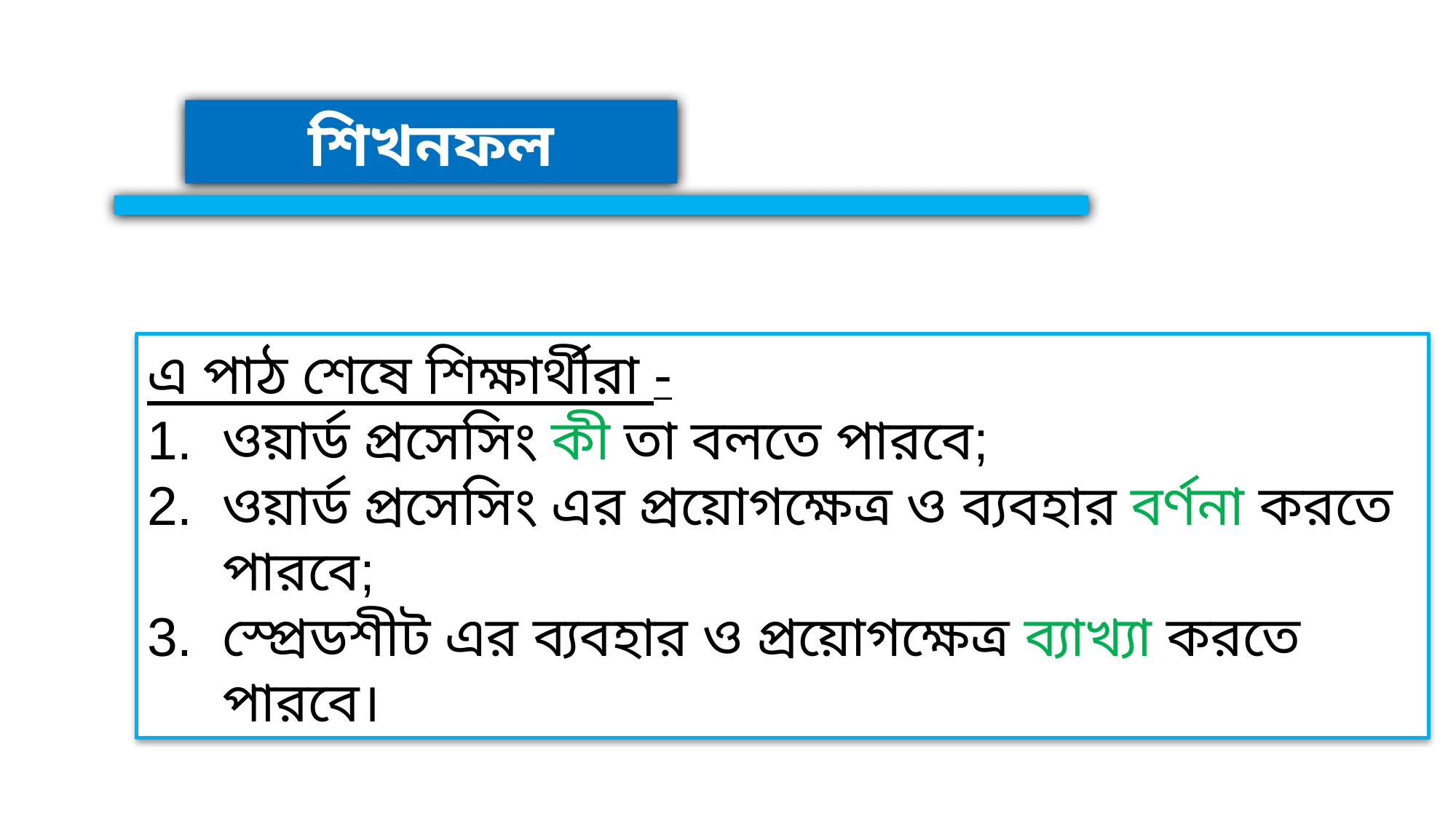

শিখনফল

এ পাঠ শেষে শিক্ষার্থীরা -
ওয়ার্ড প্রসেসিং কী তা বলতে পারবে;
ওয়ার্ড প্রসেসিং এর প্রয়োগক্ষেত্র ও ব্যবহার বর্ণনা করতে পারবে;
স্প্রেডশীট এর ব্যবহার ও প্রয়োগক্ষেত্র ব্যাখ্যা করতে পারবে।